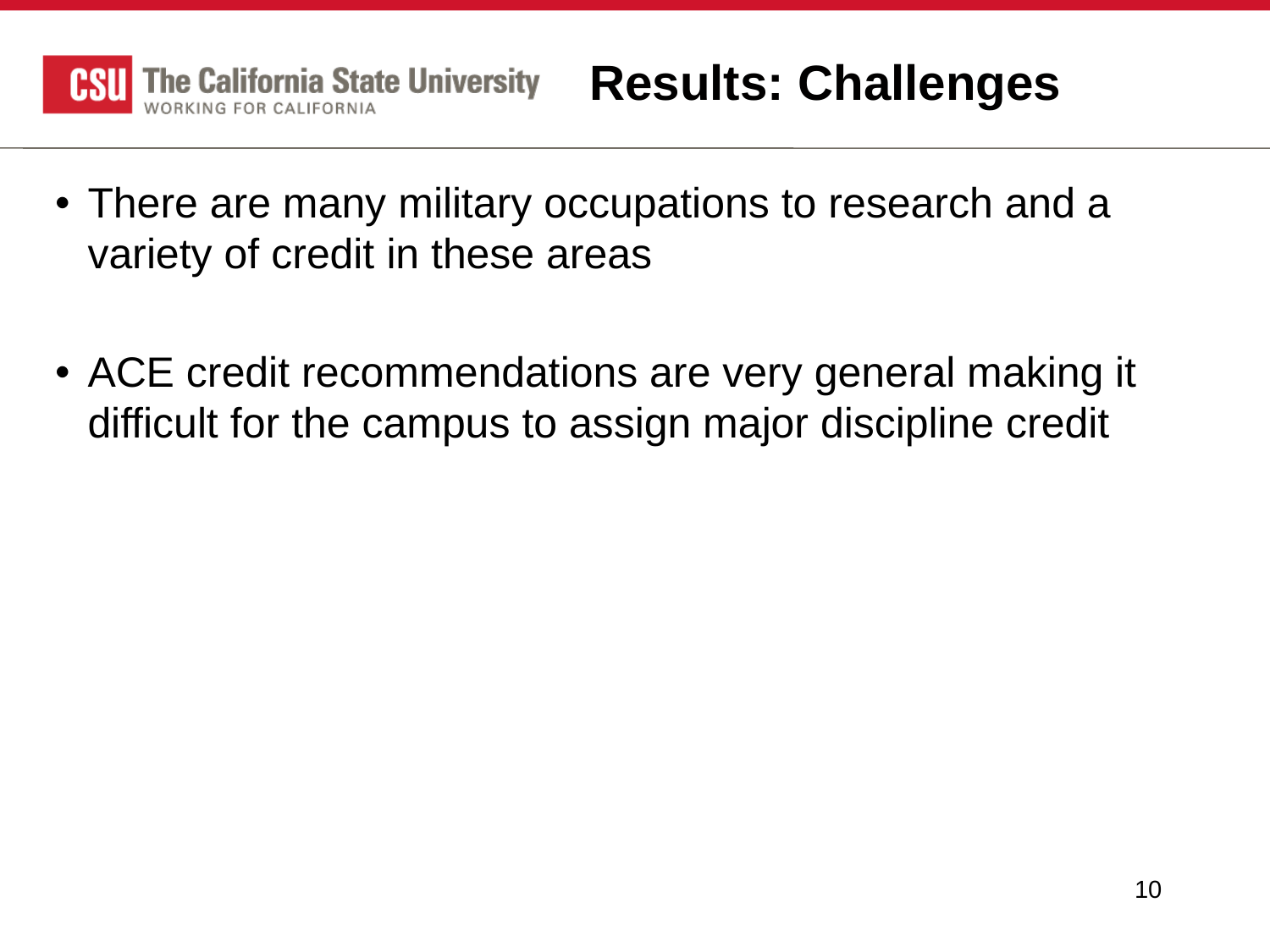

Results: Challenges

There are many military occupations to research and a variety of credit in these areas

ACE credit recommendations are very general making it difficult for the campus to assign major discipline credit

10